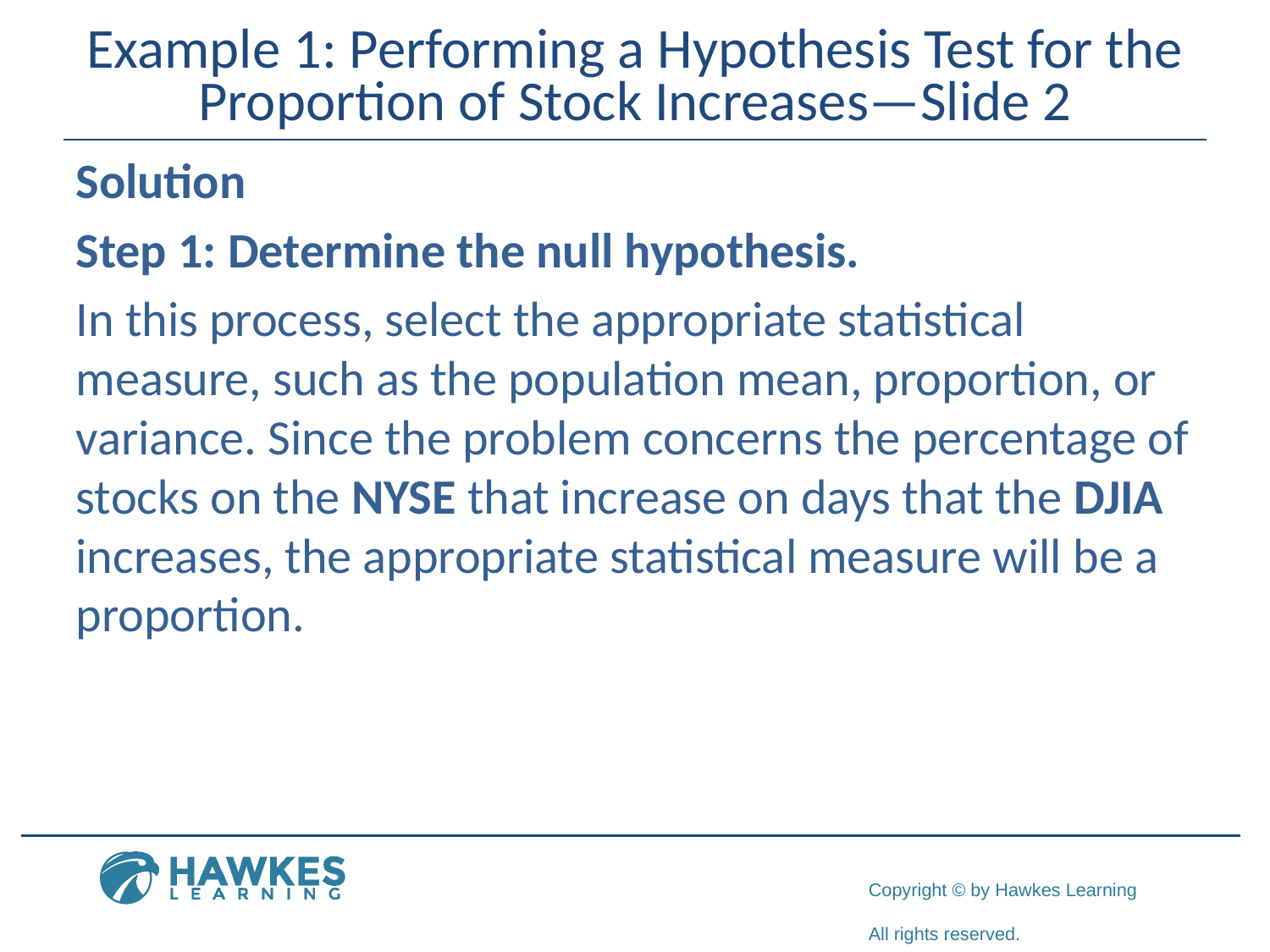

# Example 1: Performing a Hypothesis Test for the Proportion of Stock Increases—Slide 2
Solution
Step 1: Determine the null hypothesis.
In this process, select the appropriate statistical measure, such as the population mean, proportion, or variance. Since the problem concerns the percentage of stocks on the NYSE that increase on days that the DJIA increases, the appropriate statistical measure will be a proportion.